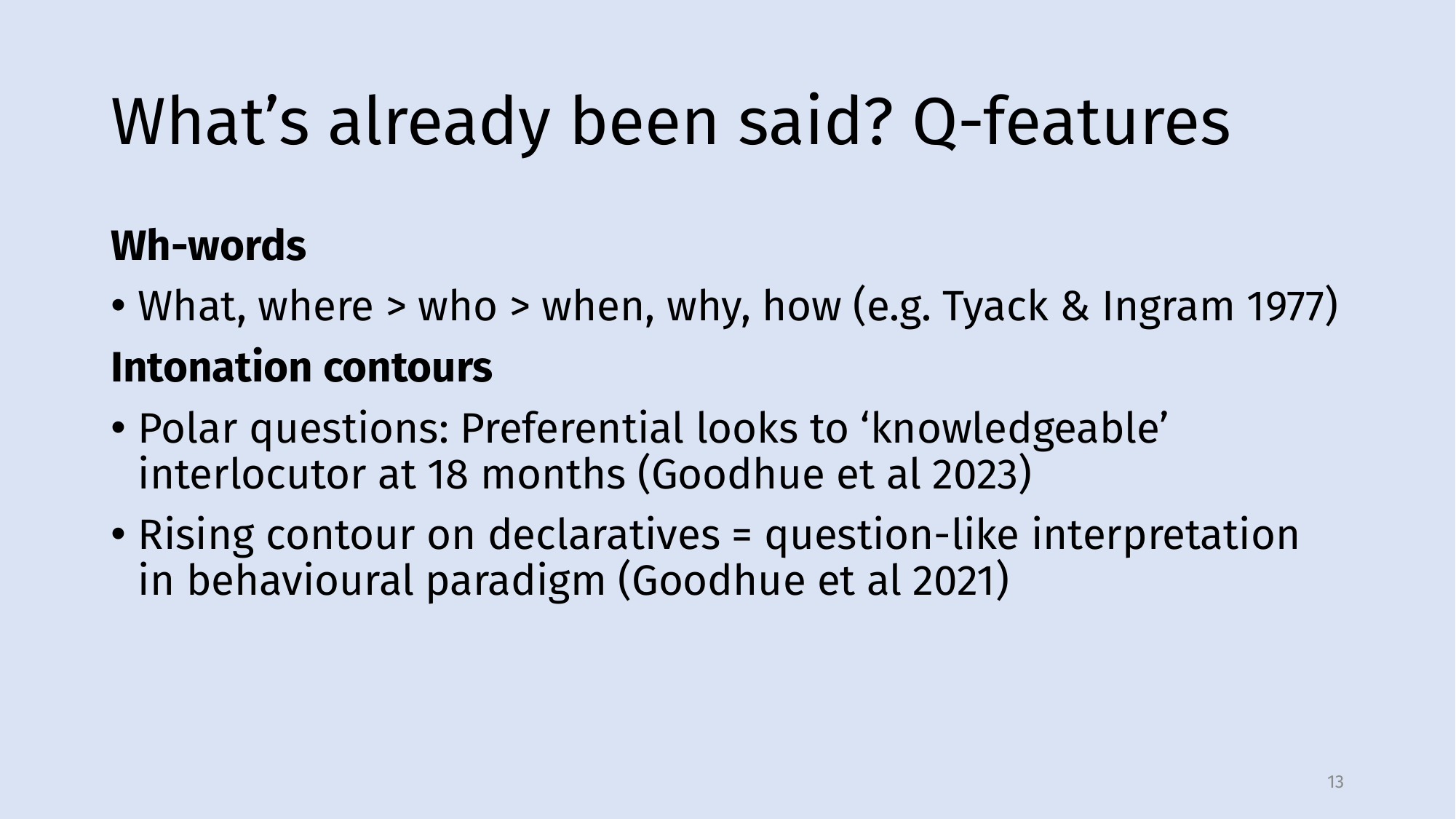

# What’s already been said? Q-features
Wh-words
What, where > who > when, why, how (e.g. Tyack & Ingram 1977)
Intonation contours
Polar questions: Preferential looks to ‘knowledgeable’ interlocutor at 18 months (Goodhue et al 2023)
Rising contour on declaratives = question-like interpretation in behavioural paradigm (Goodhue et al 2021)
13